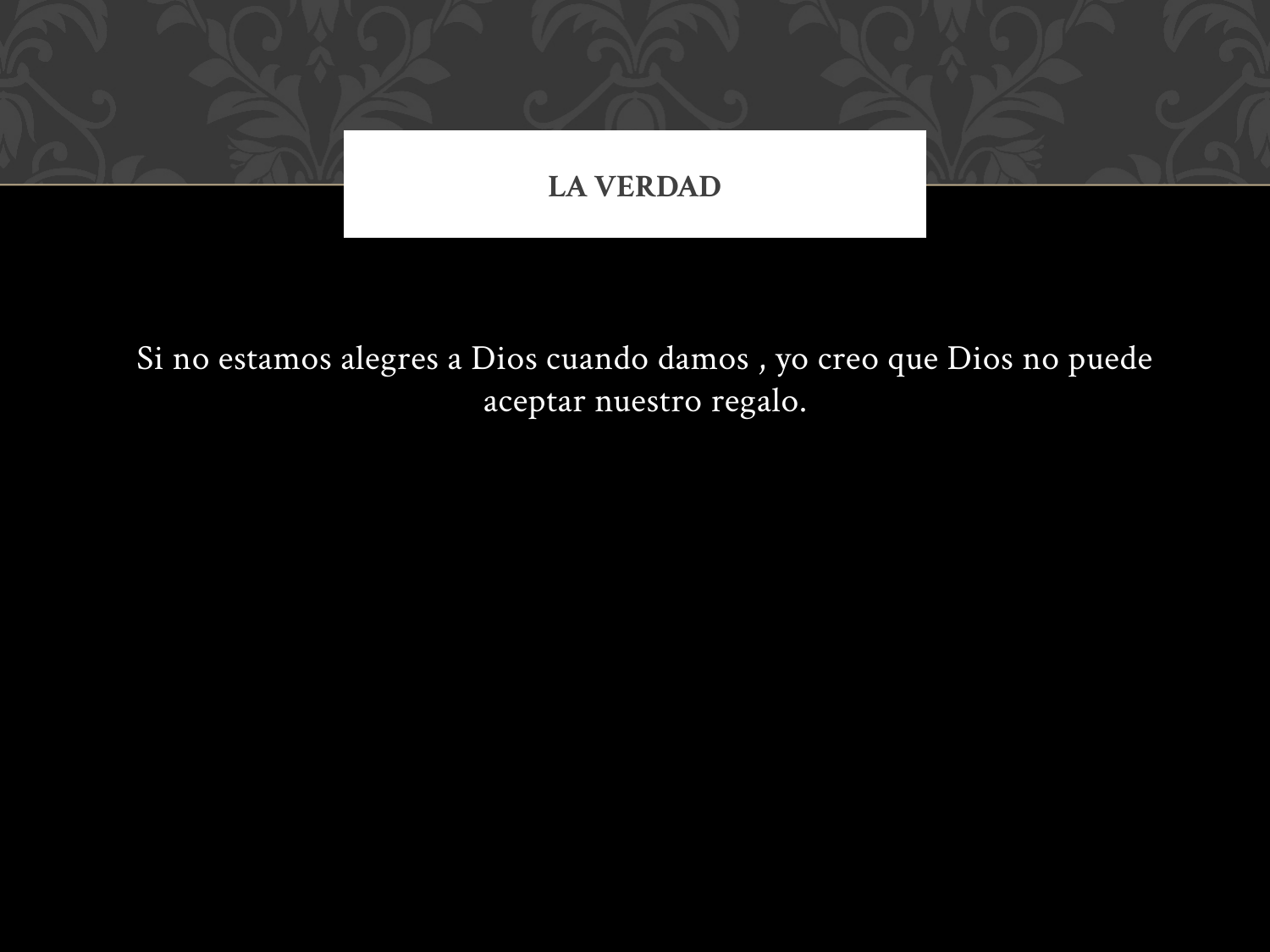

# LA VERDAD
Si no estamos alegres a Dios cuando damos , yo creo que Dios no puede aceptar nuestro regalo.